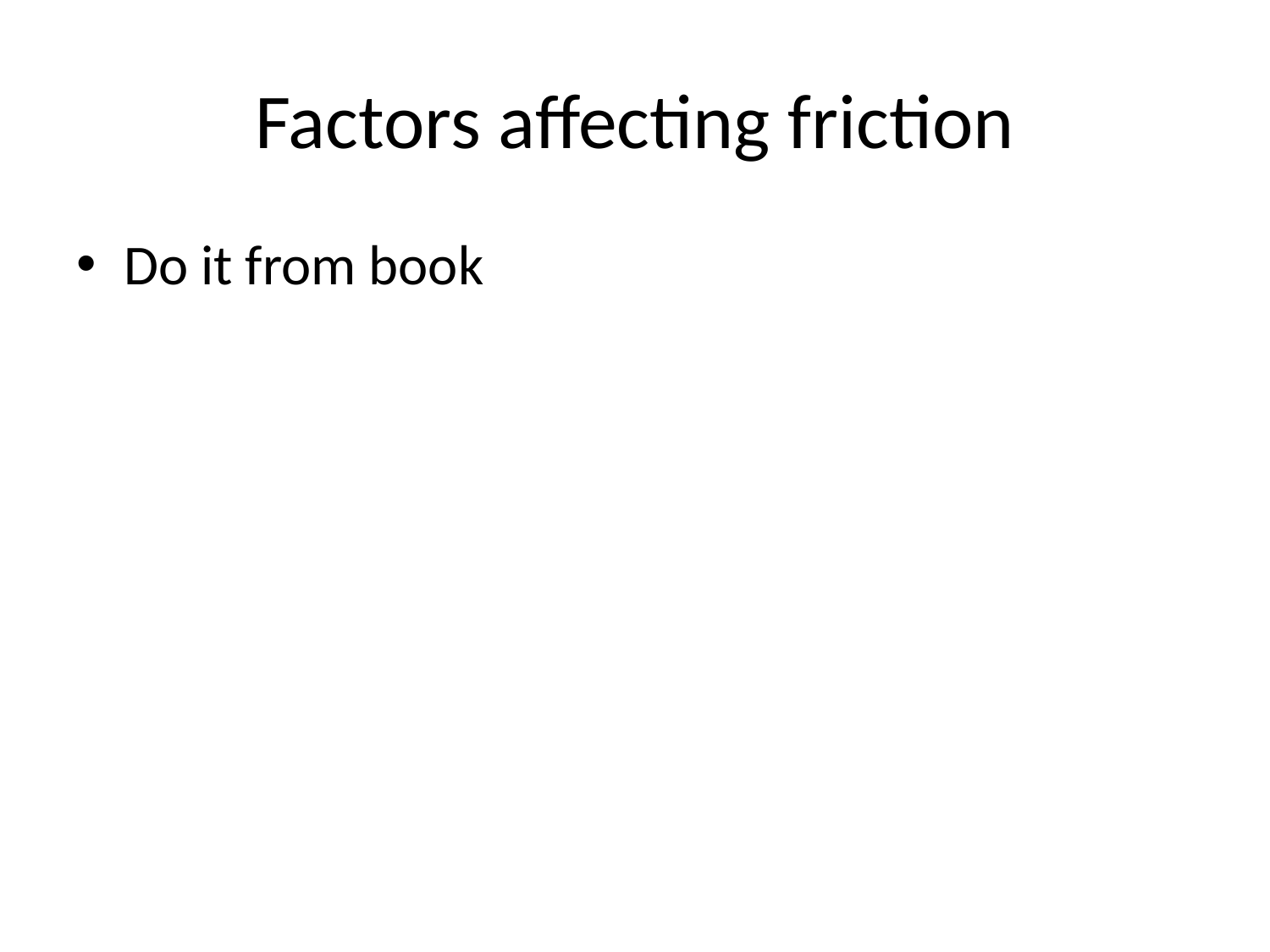

# Factors affecting friction
Do it from book